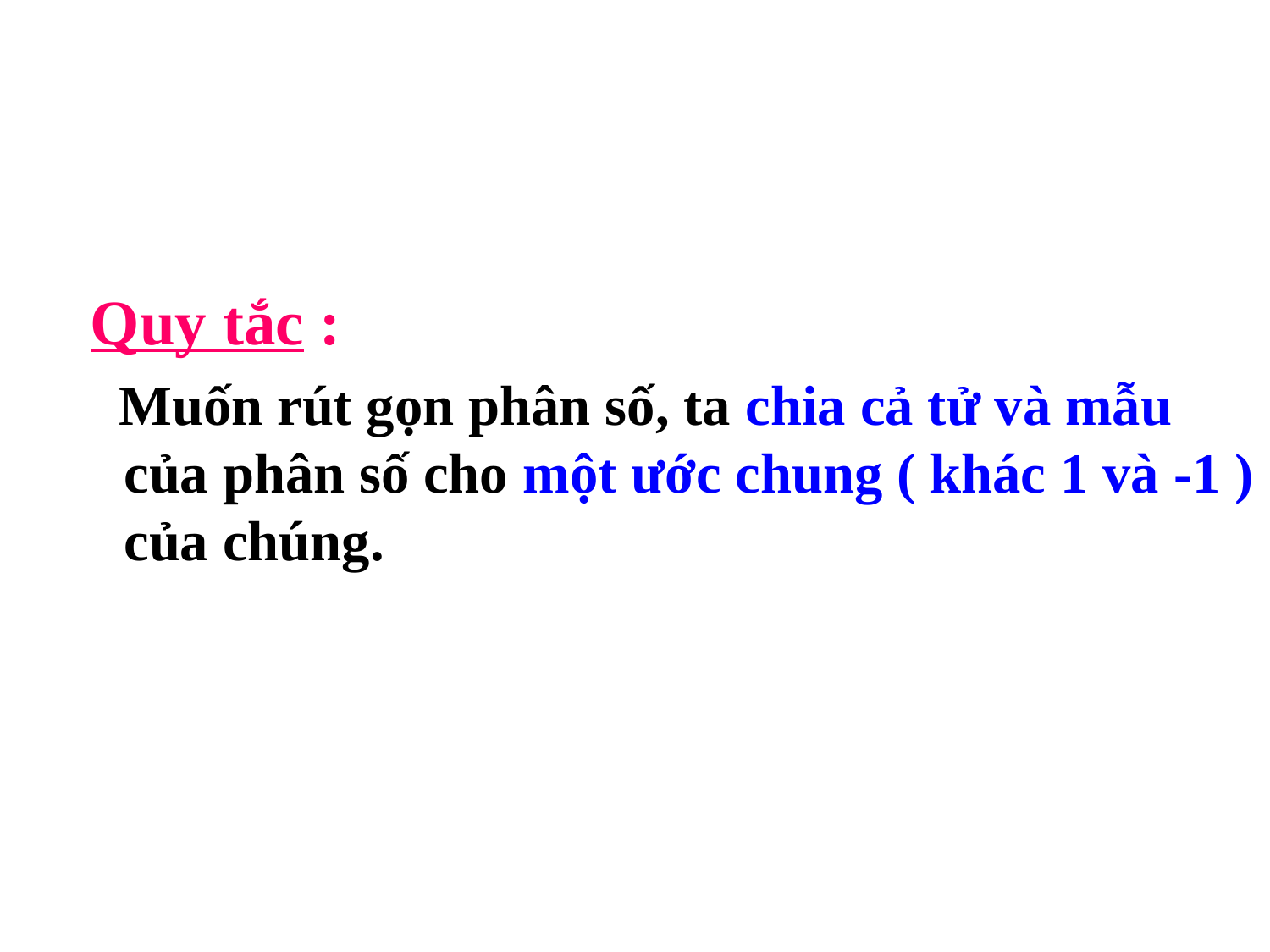

Quy tắc :
   Muốn rút gọn phân số, ta chia cả tử và mẫu của phân số cho một ước chung ( khác 1 và -1 ) của chúng.